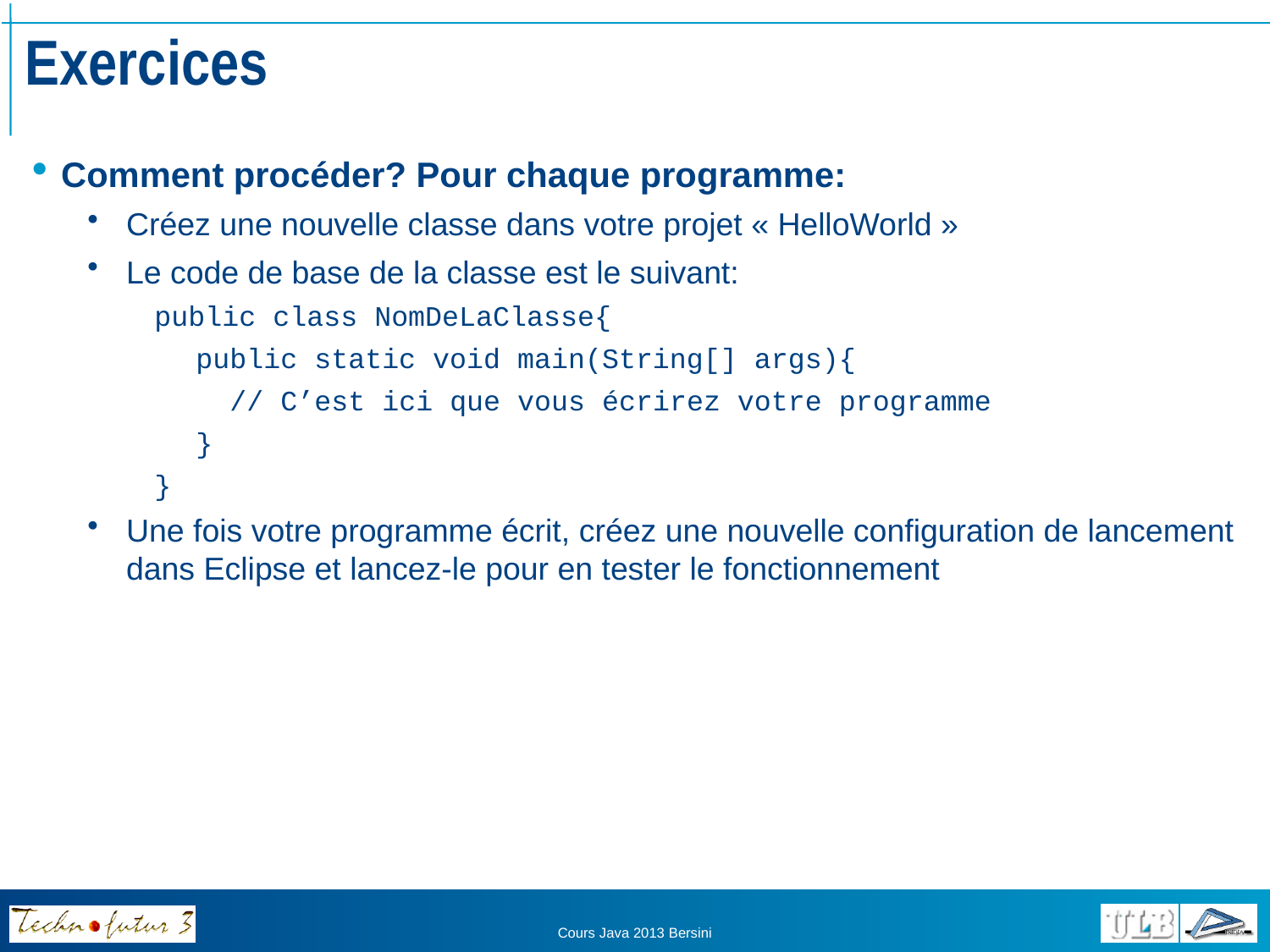

# Exercices
Comment procéder? Pour chaque programme:
Créez une nouvelle classe dans votre projet « HelloWorld »
Le code de base de la classe est le suivant:
public class NomDeLaClasse{
	 public static void main(String[] args){
	   // C’est ici que vous écrirez votre programme
	 }
}
Une fois votre programme écrit, créez une nouvelle configuration de lancement dans Eclipse et lancez-le pour en tester le fonctionnement
Cours Java 2013 Bersini